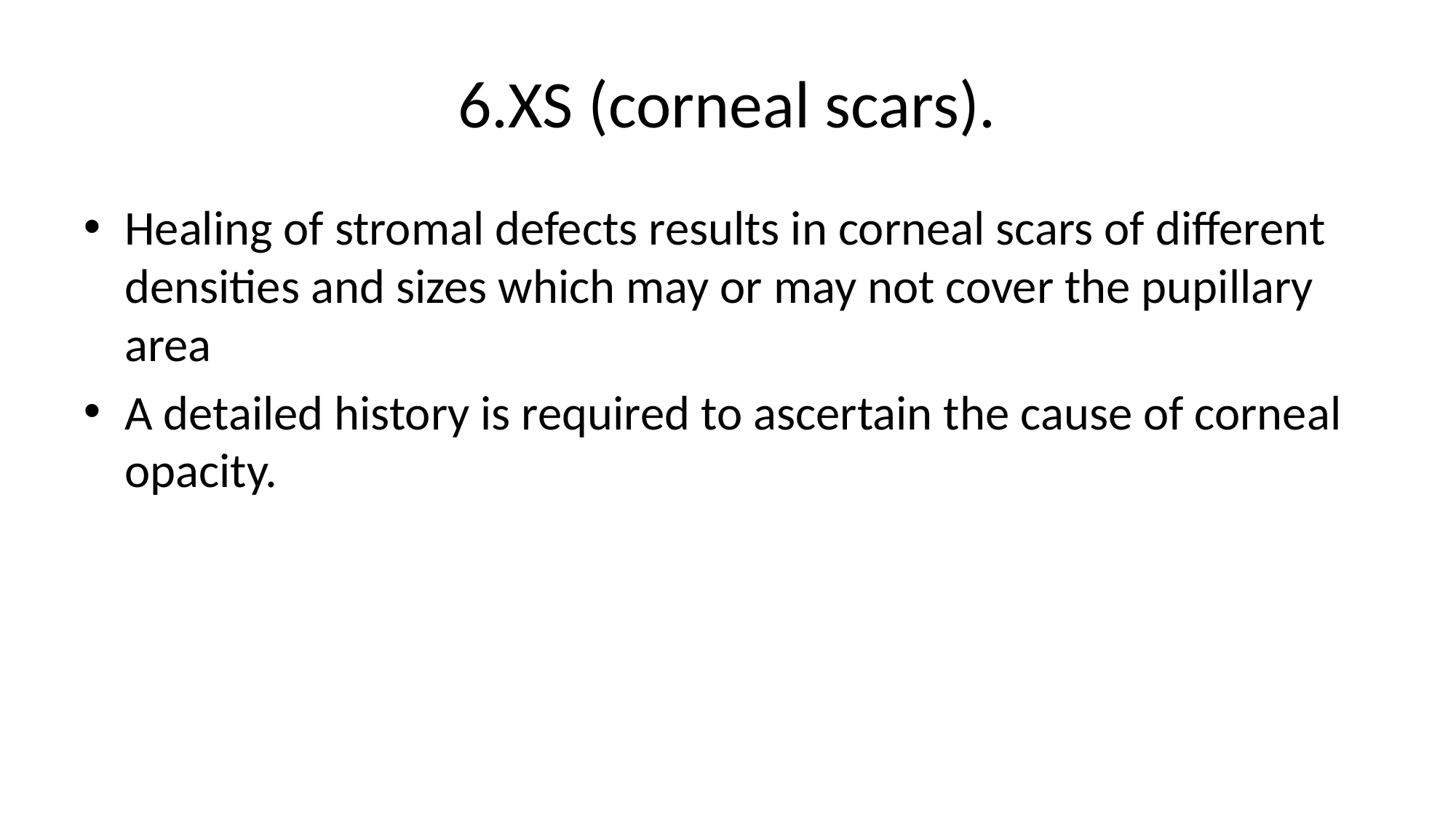

# 6.XS (corneal scars).
Healing of stromal defects results in corneal scars of different densities and sizes which may or may not cover the pupillary area
A detailed history is required to ascertain the cause of corneal opacity.